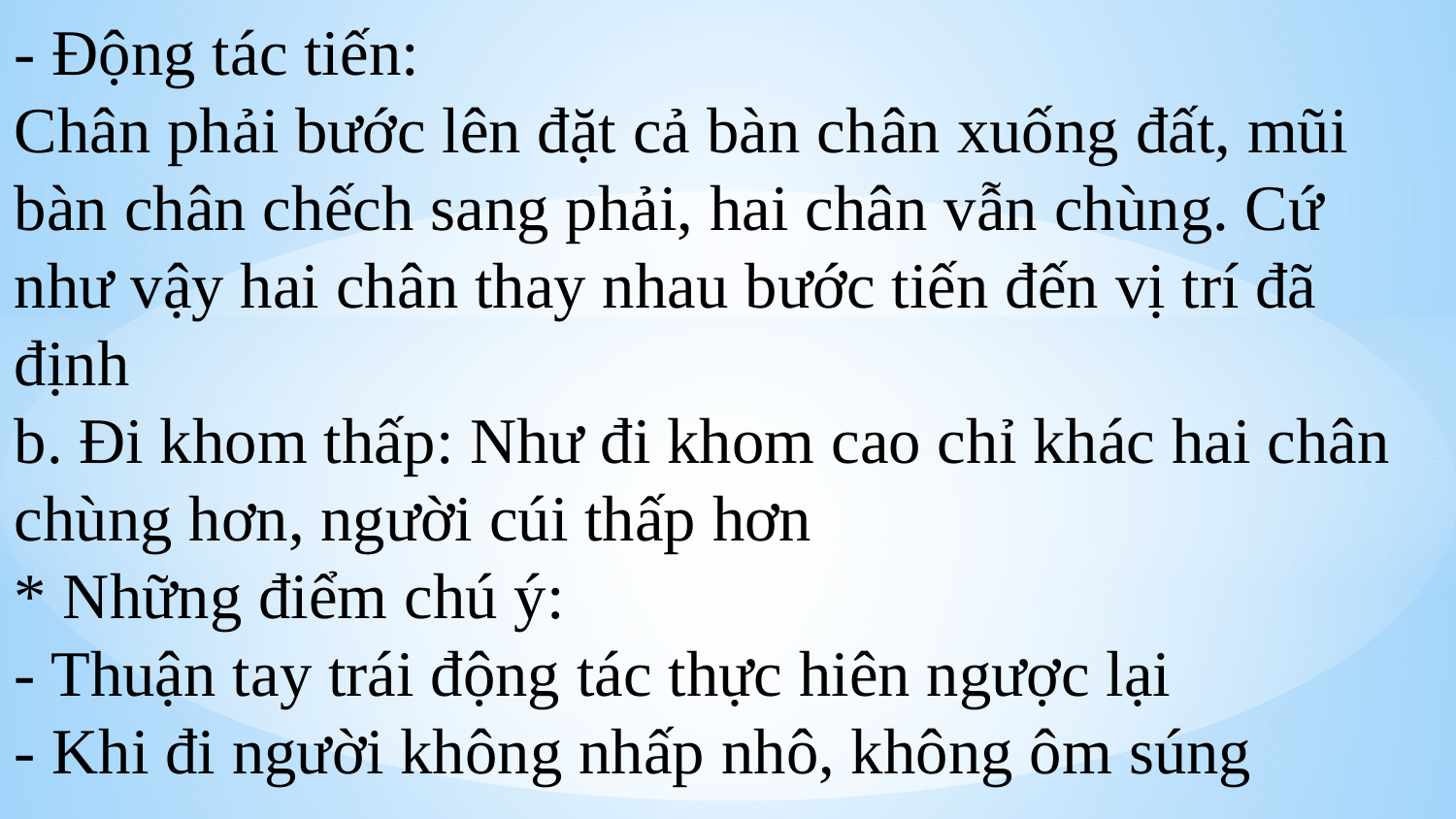

- Động tác tiến:
Chân phải bước lên đặt cả bàn chân xuống đất, mũi bàn chân chếch sang phải, hai chân vẫn chùng. Cứ như vậy hai chân thay nhau bước tiến đến vị trí đã định
b. Đi khom thấp: Như đi khom cao chỉ khác hai chân chùng hơn, người cúi thấp hơn
* Những điểm chú ý:
- Thuận tay trái động tác thực hiên ngược lại
- Khi đi người không nhấp nhô, không ôm súng